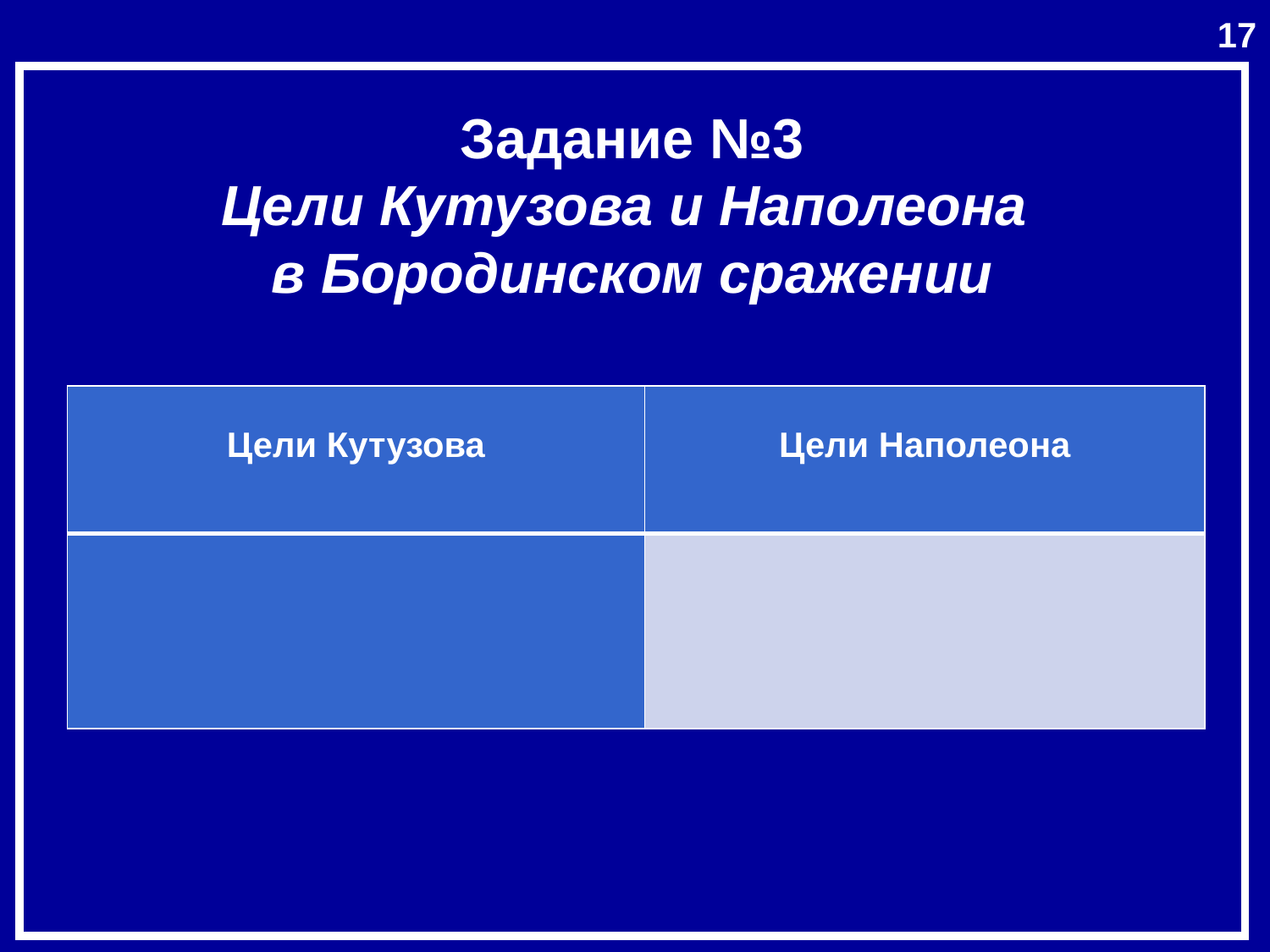

17

Задание №3
Цели Кутузова и Наполеона
в Бородинском сражении
| Цели Кутузова | Цели Наполеона |
| --- | --- |
|  |  |